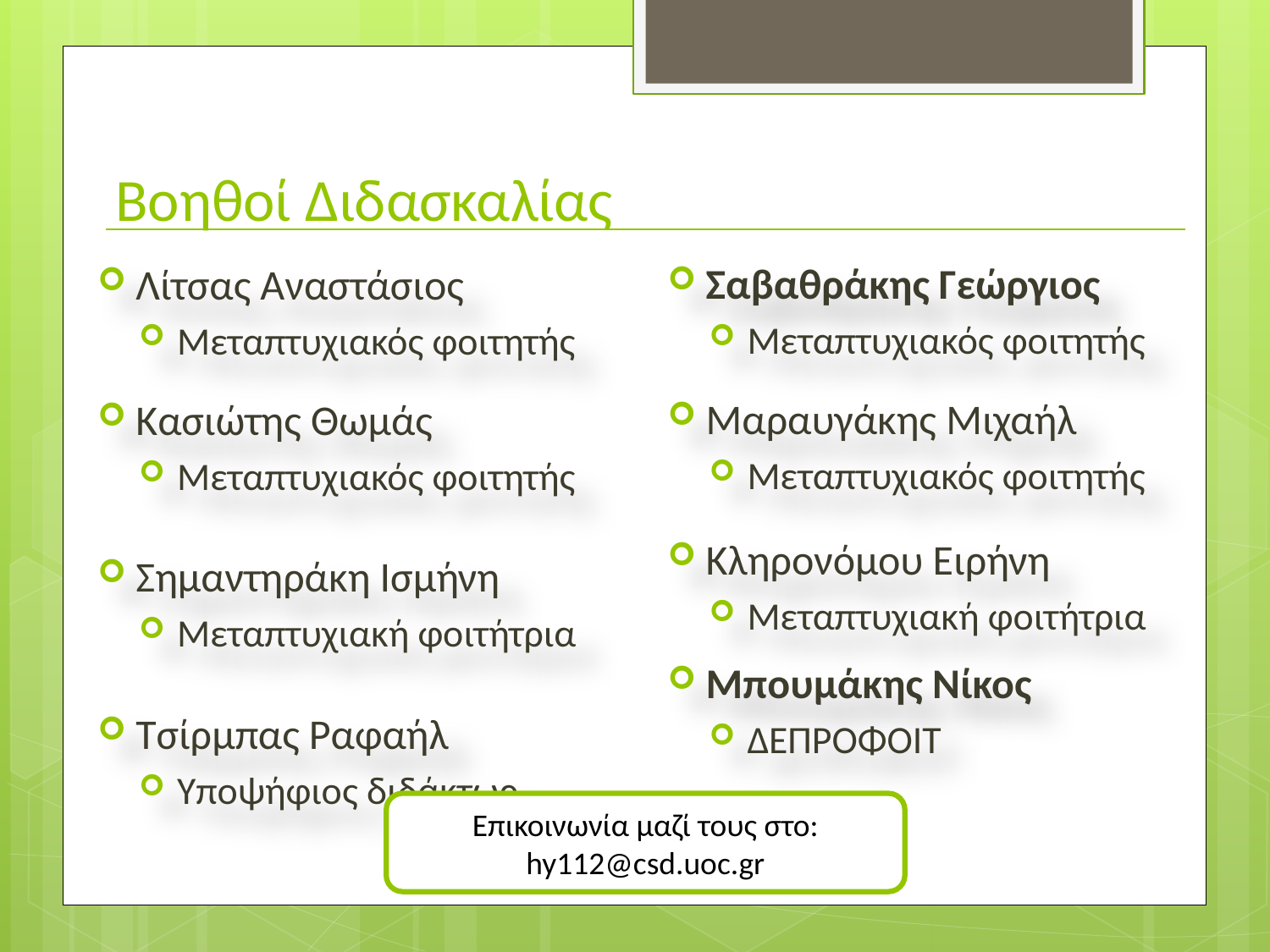

# Βοηθοί Διδασκαλίας

Σαβαθράκης Γεώργιος
Μεταπτυχιακός φοιτητής

Μαραυγάκης Μιχαήλ
Μεταπτυχιακός φοιτητής

Κληρονόμου Ειρήνη
Μεταπτυχιακή φοιτήτρια

Μπουμάκης Νίκος
ΔΕΠΡΟΦΟΙΤ

Λίτσας Αναστάσιος
Μεταπτυχιακός φοιτητής

Κασιώτης Θωμάς
Μεταπτυχιακός φοιτητής

Σημαντηράκη Ισμήνη
Μεταπτυχιακή φοιτήτρια

Τσίρμπας Ραφαήλ
Υποψήφιος διδάκτωρ

Επικοινωνία μαζί τους στο: hy112@csd.uoc.gr